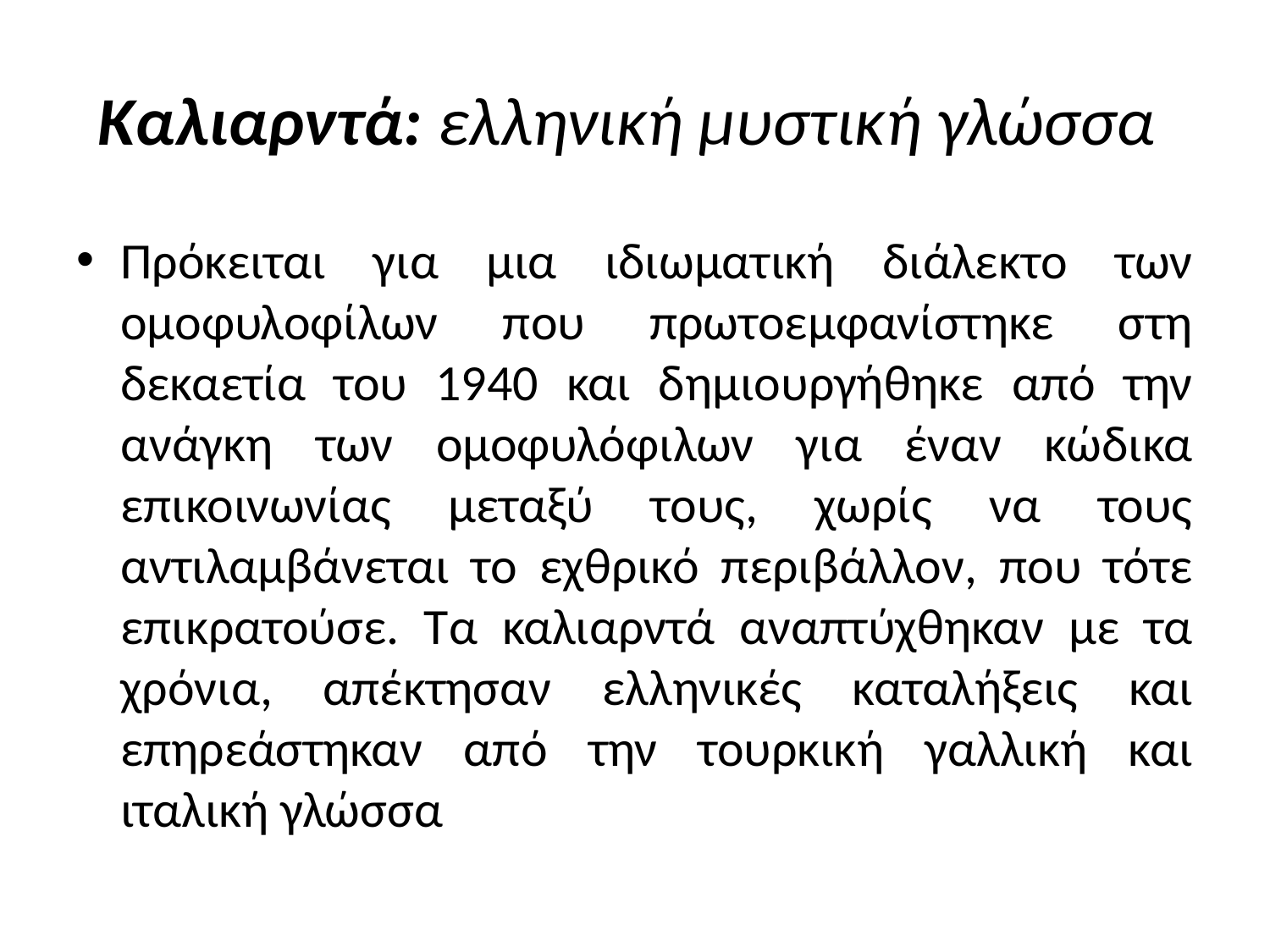

# Καλιαρντά: ελληνική μυστική γλώσσα
Πρόκειται για μια ιδιωματική διάλεκτο των ομοφυλοφίλων που πρωτοεμφανίστηκε στη δεκαετία του 1940 και δημιουργήθηκε από την ανάγκη των ομοφυλόφιλων για έναν κώδικα επικοινωνίας μεταξύ τους, χωρίς να τους αντιλαμβάνεται το εχθρικό περιβάλλον, που τότε επικρατούσε. Τα καλιαρντά αναπτύχθηκαν με τα χρόνια, απέκτησαν ελληνικές καταλήξεις και επηρεάστηκαν από την τουρκική γαλλική και ιταλική γλώσσα